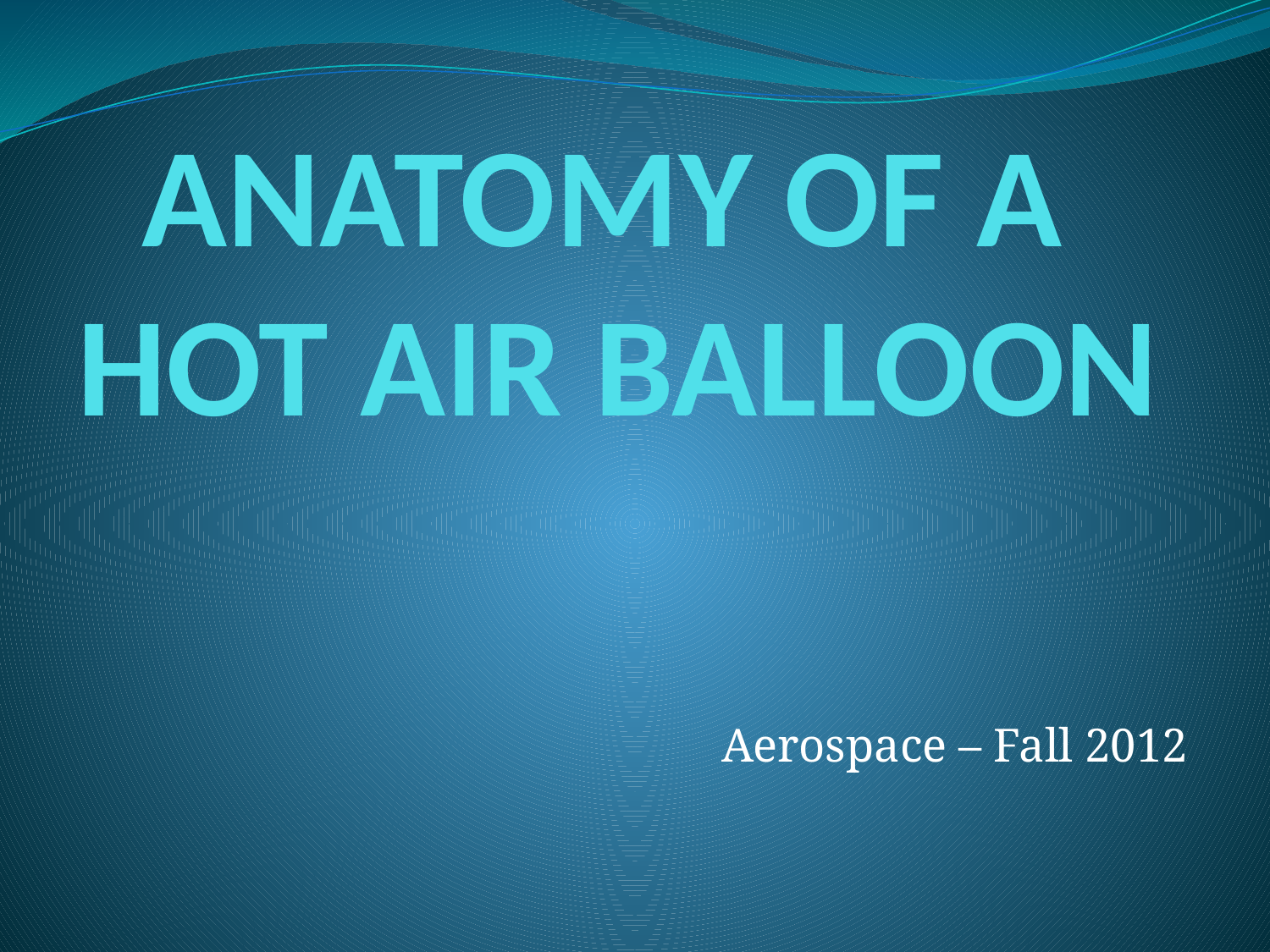

# ANATOMY OF A HOT AIR BALLOON

Aerospace – Fall 2012